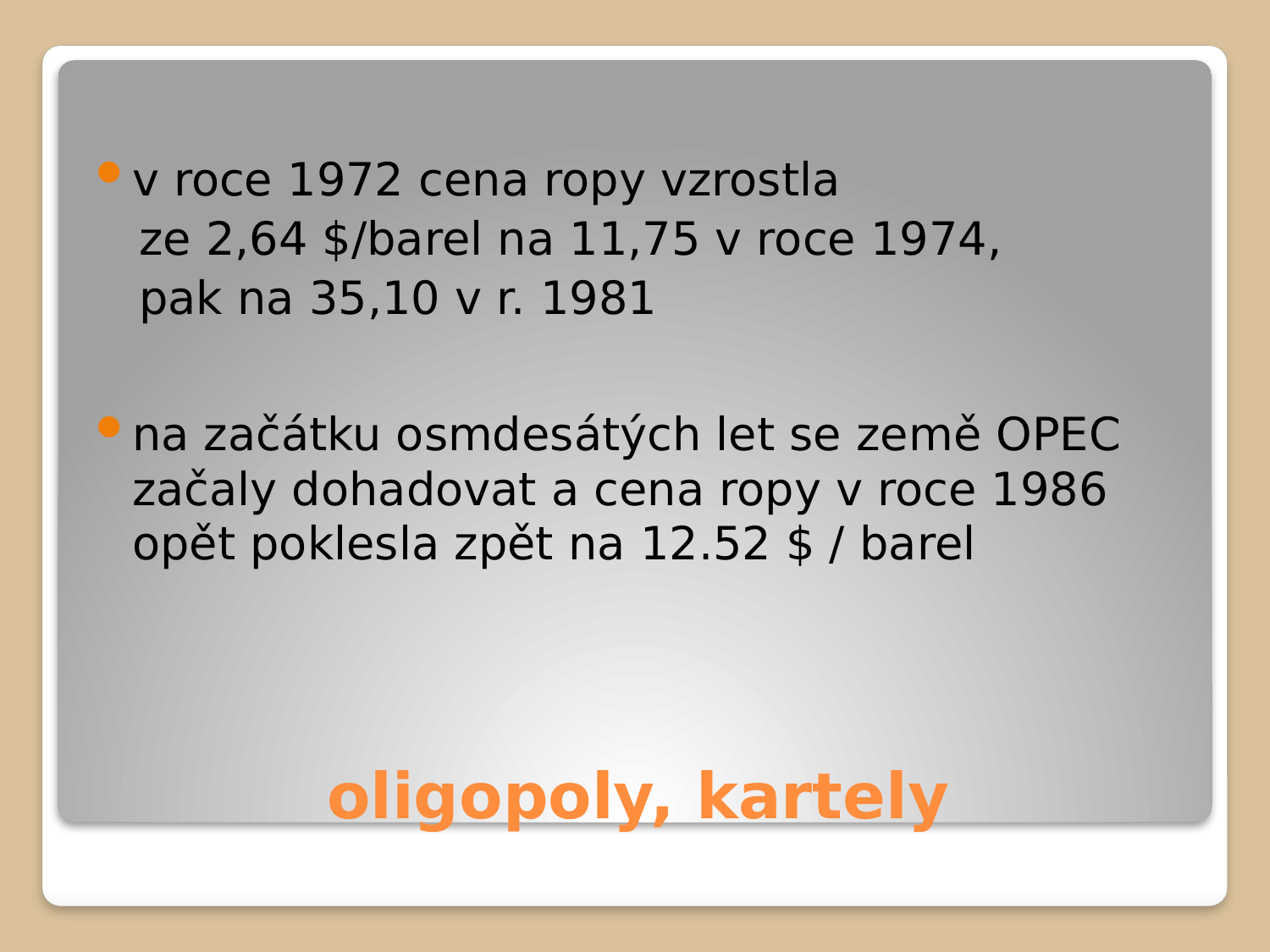

v roce 1972 cena ropy vzrostla
   ze 2,64 $/barel na 11,75 v roce 1974,
   pak na 35,10 v r. 1981

na začátku osmdesátých let se země OPEC začaly dohadovat a cena ropy v roce 1986 opět poklesla zpět na 12.52 $ / barel
# oligopoly, kartely